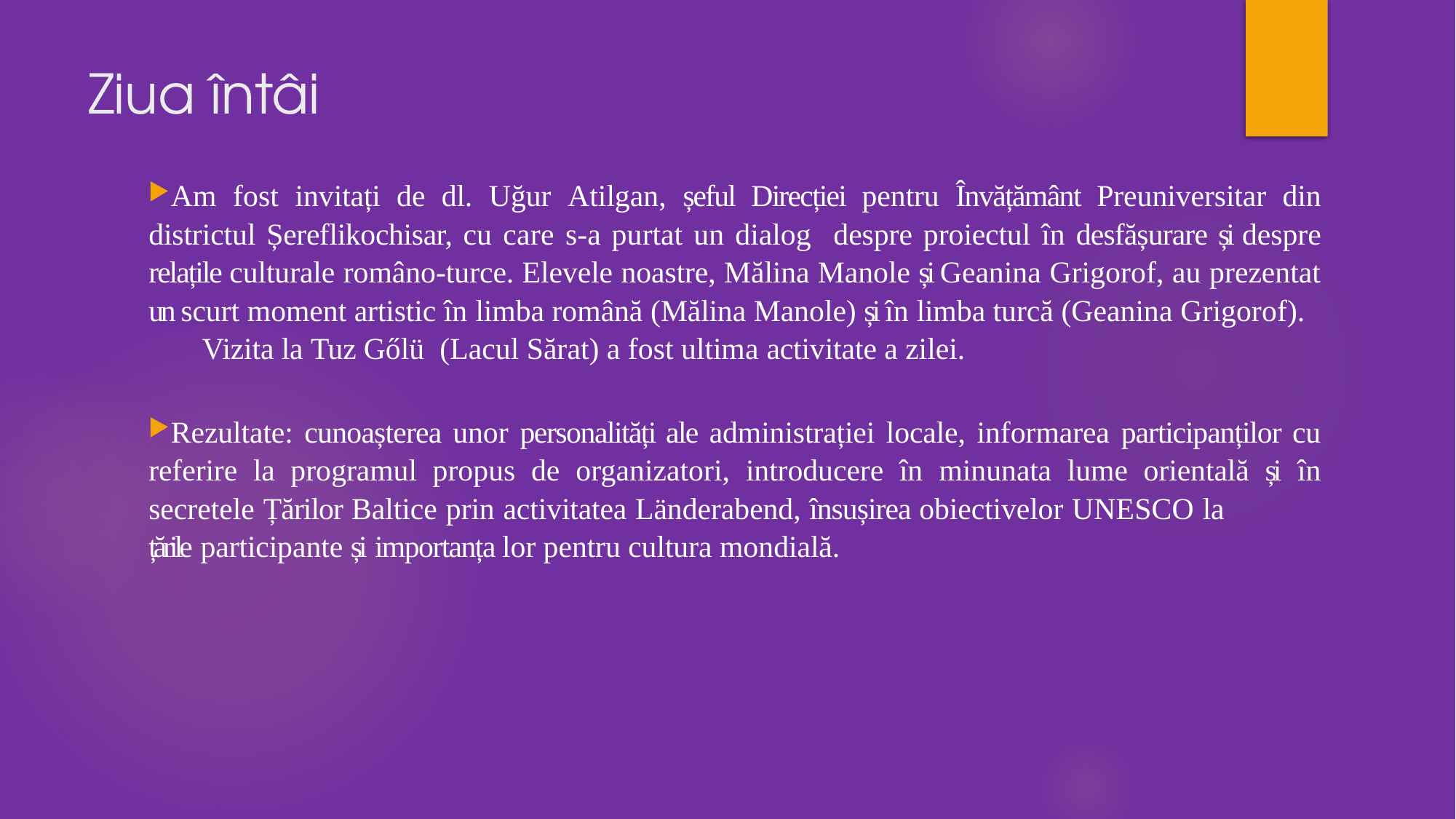

# Ziua întâi

Am fost invitați de dl. Uğur Atilgan, șeful Direcției pentru Învățământ Preuniversitar din districtul Șereflikochisar, cu care s-a purtat un dialog  despre proiectul în desfășurare și despre relațile culturale româno-turce. Elevele noastre, Mălina Manole și Geanina Grigorof, au prezentat u n  scurt moment artistic în limba română (Mălina Manole) și în limba turcă (Geanina Grigorof).          Vizita la Tuz Gőlü  (Lacul Sărat) a fost ultima activitate a zilei.

Rezultate: cunoașterea unor personalități ale administrației locale, informarea participanților cu referire la programul propus de organizatori, introducere în minunata lume orientală și în secretele Țărilor Baltice prin activitatea Länderabend, însușirea obiectivelor UNESCO la                    țările  participante și importanța lor pentru cultura mondială.